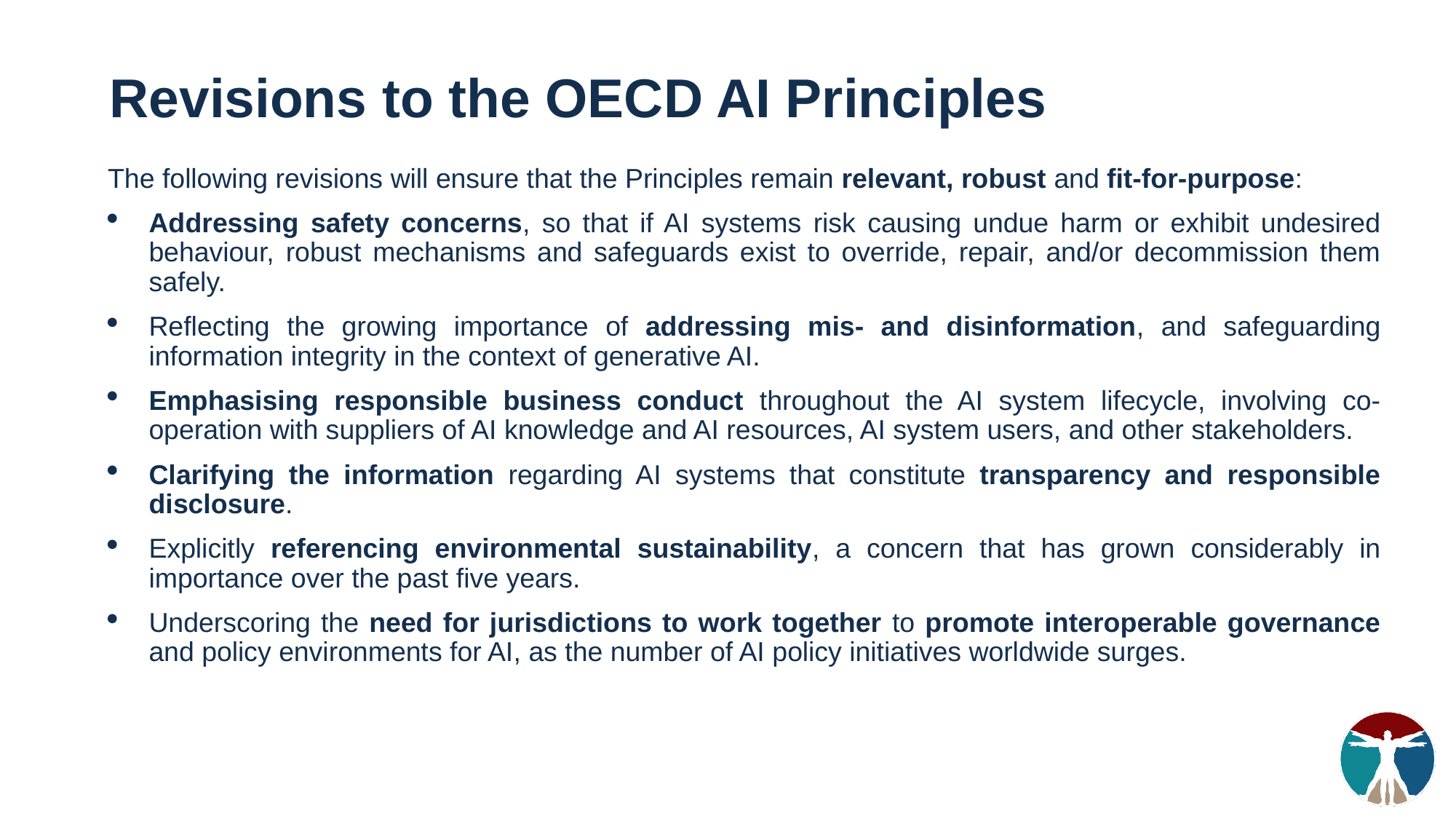

# Revisions to the OECD AI Principles
The following revisions will ensure that the Principles remain relevant, robust and fit-for-purpose:
Addressing safety concerns, so that if AI systems risk causing undue harm or exhibit undesired behaviour, robust mechanisms and safeguards exist to override, repair, and/or decommission them safely.
Reflecting the growing importance of addressing mis- and disinformation, and safeguarding information integrity in the context of generative AI.
Emphasising responsible business conduct throughout the AI system lifecycle, involving co-operation with suppliers of AI knowledge and AI resources, AI system users, and other stakeholders.
Clarifying the information regarding AI systems that constitute transparency and responsible disclosure.
Explicitly referencing environmental sustainability, a concern that has grown considerably in importance over the past five years.
Underscoring the need for jurisdictions to work together to promote interoperable governance and policy environments for AI, as the number of AI policy initiatives worldwide surges.